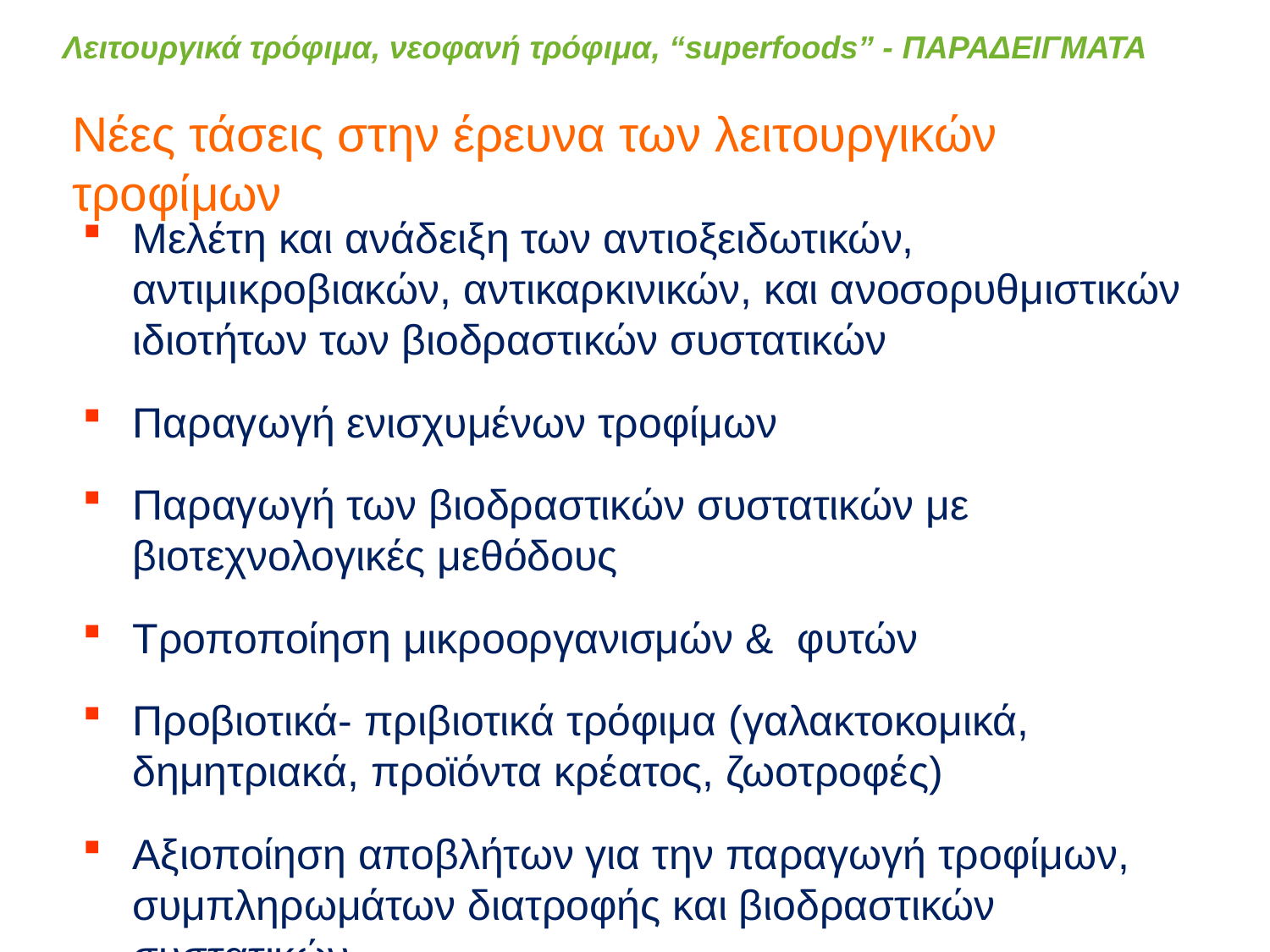

Λειτουργικά τρόφιμα, νεοφανή τρόφιμα, “superfoods” - ΠΑΡΑΔΕΙΓΜΑΤΑ
Νέες τάσεις στην έρευνα των λειτουργικών τροφίμων
Μελέτη και ανάδειξη των αντιοξειδωτικών, αντιμικροβιακών, αντικαρκινικών, και ανοσορυθμιστικών ιδιοτήτων των βιοδραστικών συστατικών
Παραγωγή ενισχυμένων τροφίμων
Παραγωγή των βιοδραστικών συστατικών με βιοτεχνολογικές μεθόδους
Τροποποίηση μικροοργανισμών &  φυτών
Προβιοτικά- πριβιοτικά τρόφιμα (γαλακτοκομικά, δημητριακά, προϊόντα κρέατος, ζωοτροφές)
Αξιοποίηση αποβλήτων για την παραγωγή τροφίμων, συμπληρωμάτων διατροφής και βιοδραστικών συστατικών